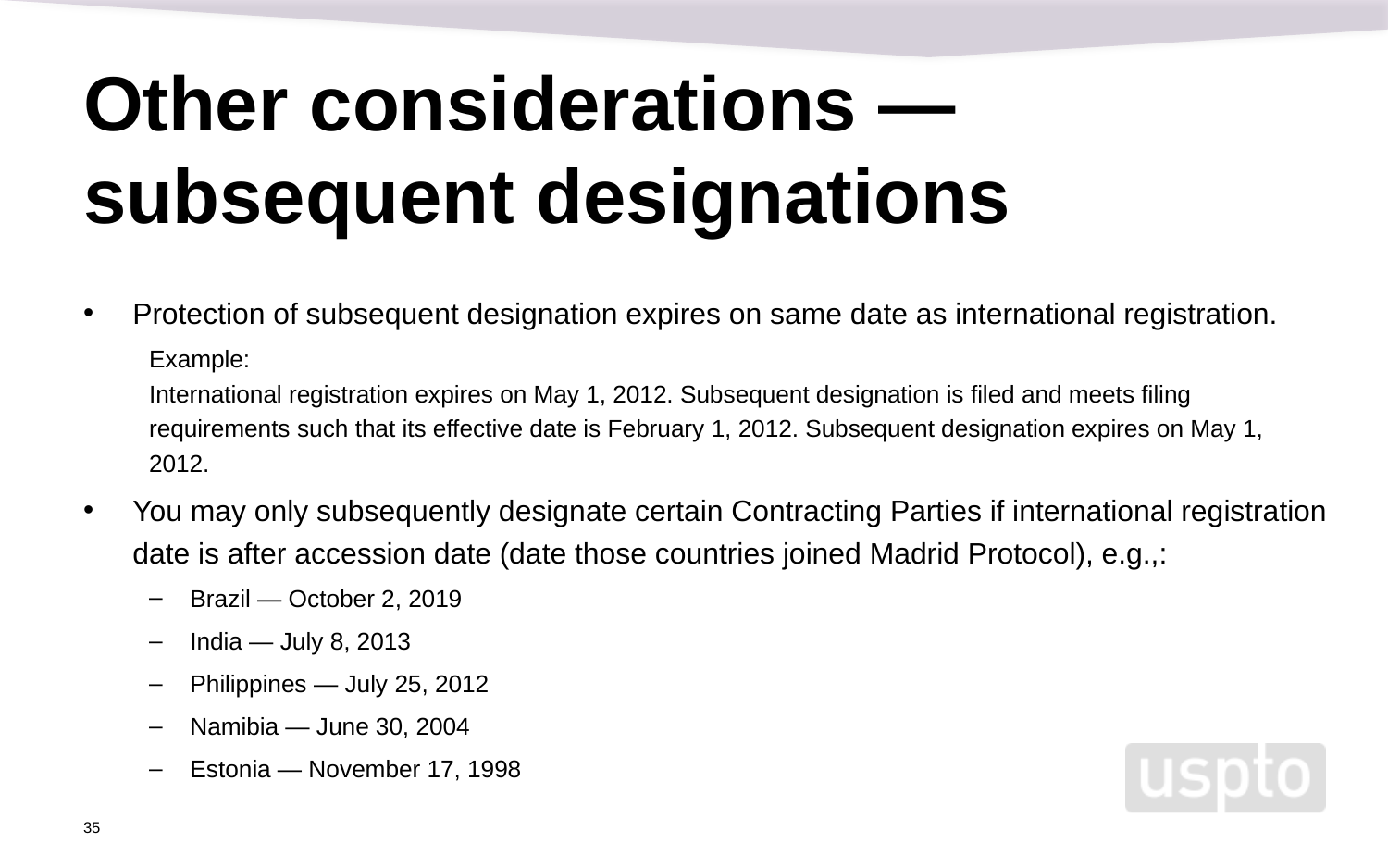

# Other considerations — subsequent designations
Protection of subsequent designation expires on same date as international registration.
Example:
International registration expires on May 1, 2012. Subsequent designation is filed and meets filing requirements such that its effective date is February 1, 2012. Subsequent designation expires on May 1, 2012.
You may only subsequently designate certain Contracting Parties if international registration date is after accession date (date those countries joined Madrid Protocol), e.g.,:
Brazil — October 2, 2019
India — July 8, 2013
Philippines — July 25, 2012
Namibia — June 30, 2004
Estonia — November 17, 1998
35